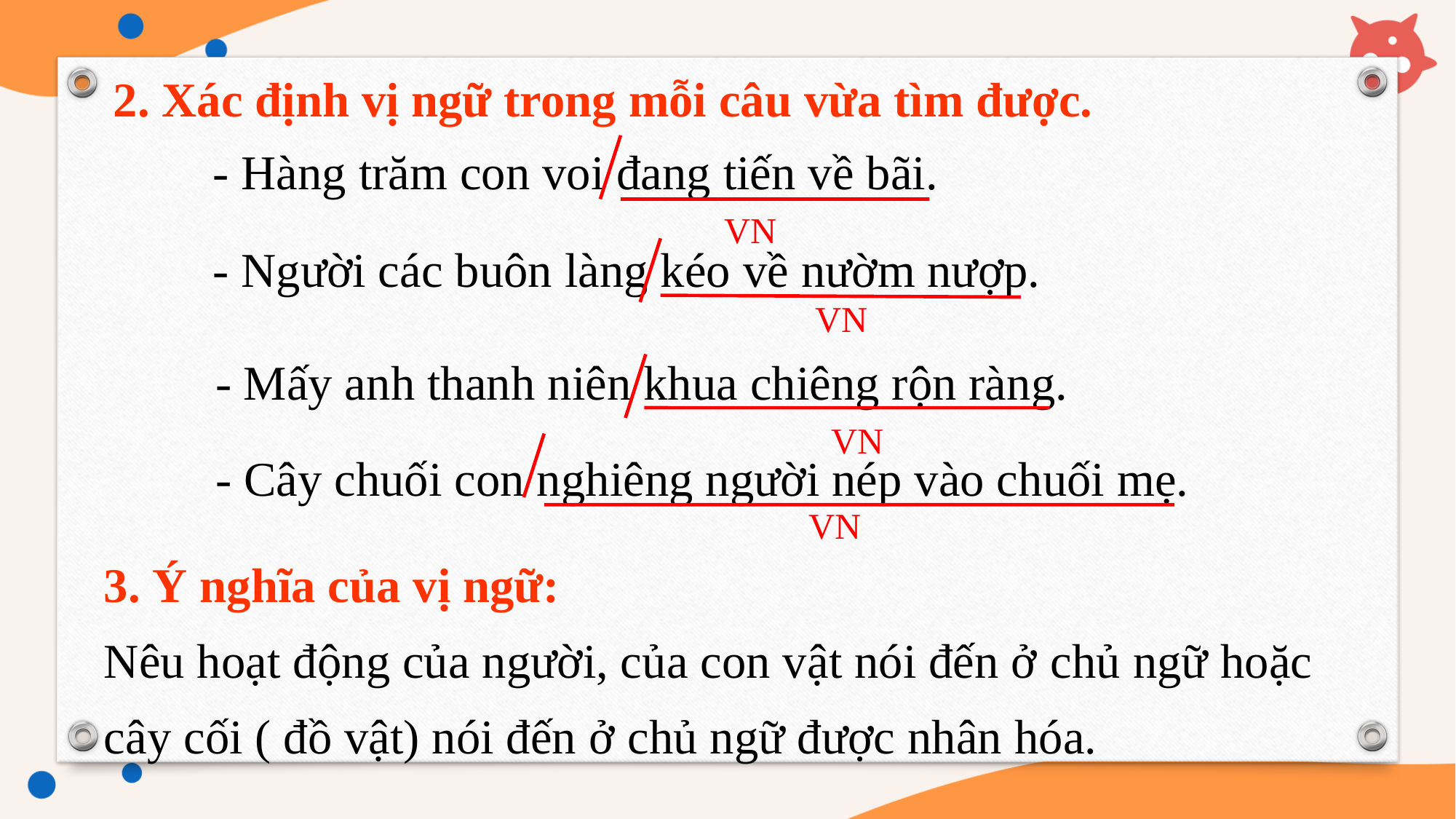

2. Xác định vị ngữ trong mỗi câu vừa tìm được.
- Hàng trăm con voi đang tiến về bãi.

VN
- Người các buôn làng kéo về nườm nượp.

VN

- Mấy anh thanh niên khua chiêng rộn ràng.

VN
- Cây chuối con nghiêng người nép vào chuối mẹ.
VN

3. Ý nghĩa của vị ngữ:
Nêu hoạt động của người, của con vật nói đến ở chủ ngữ hoặc cây cối ( đồ vật) nói đến ở chủ ngữ được nhân hóa.